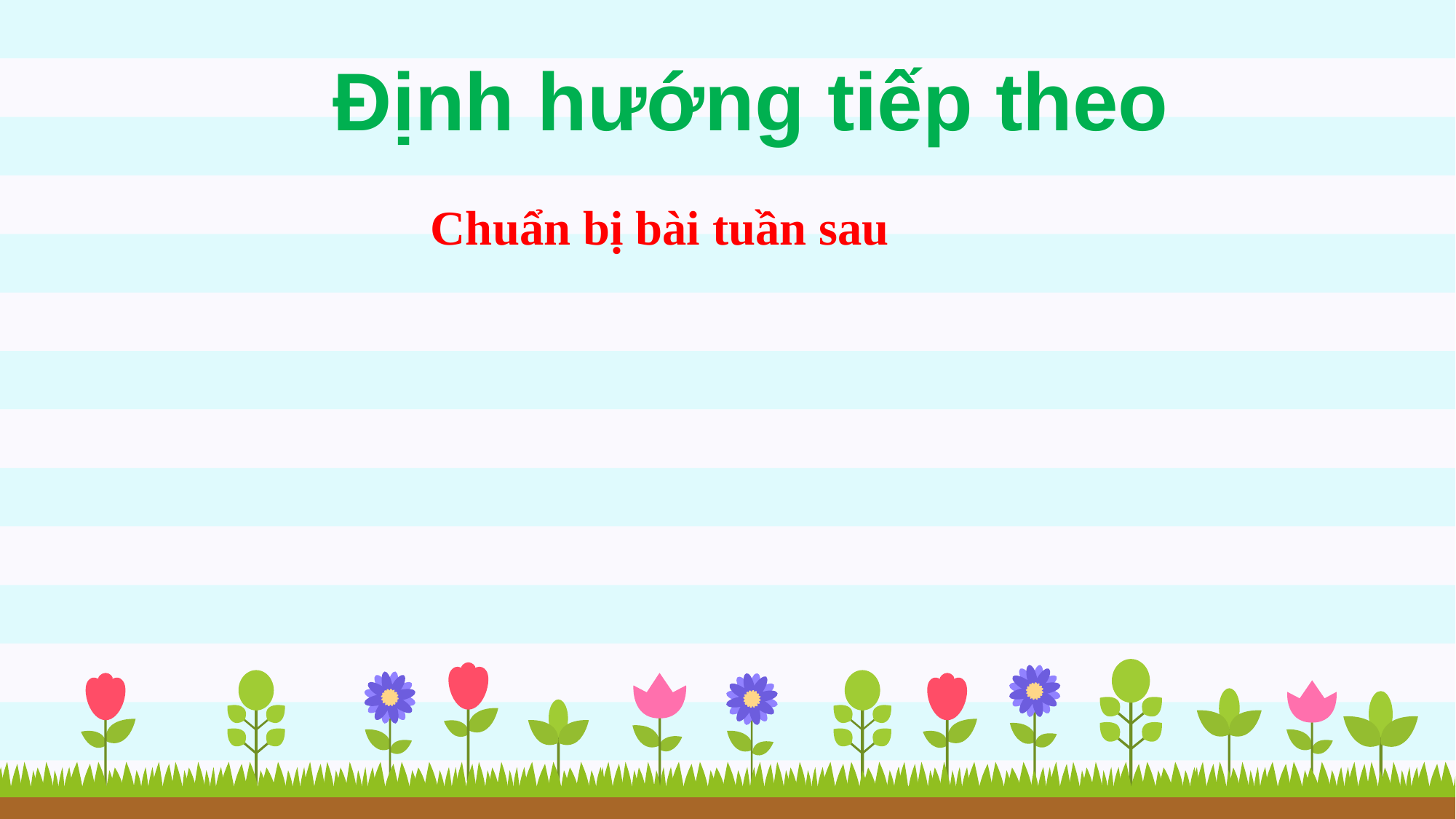

Định hướng tiếp theo
    Chuẩn bị bài tuần sau